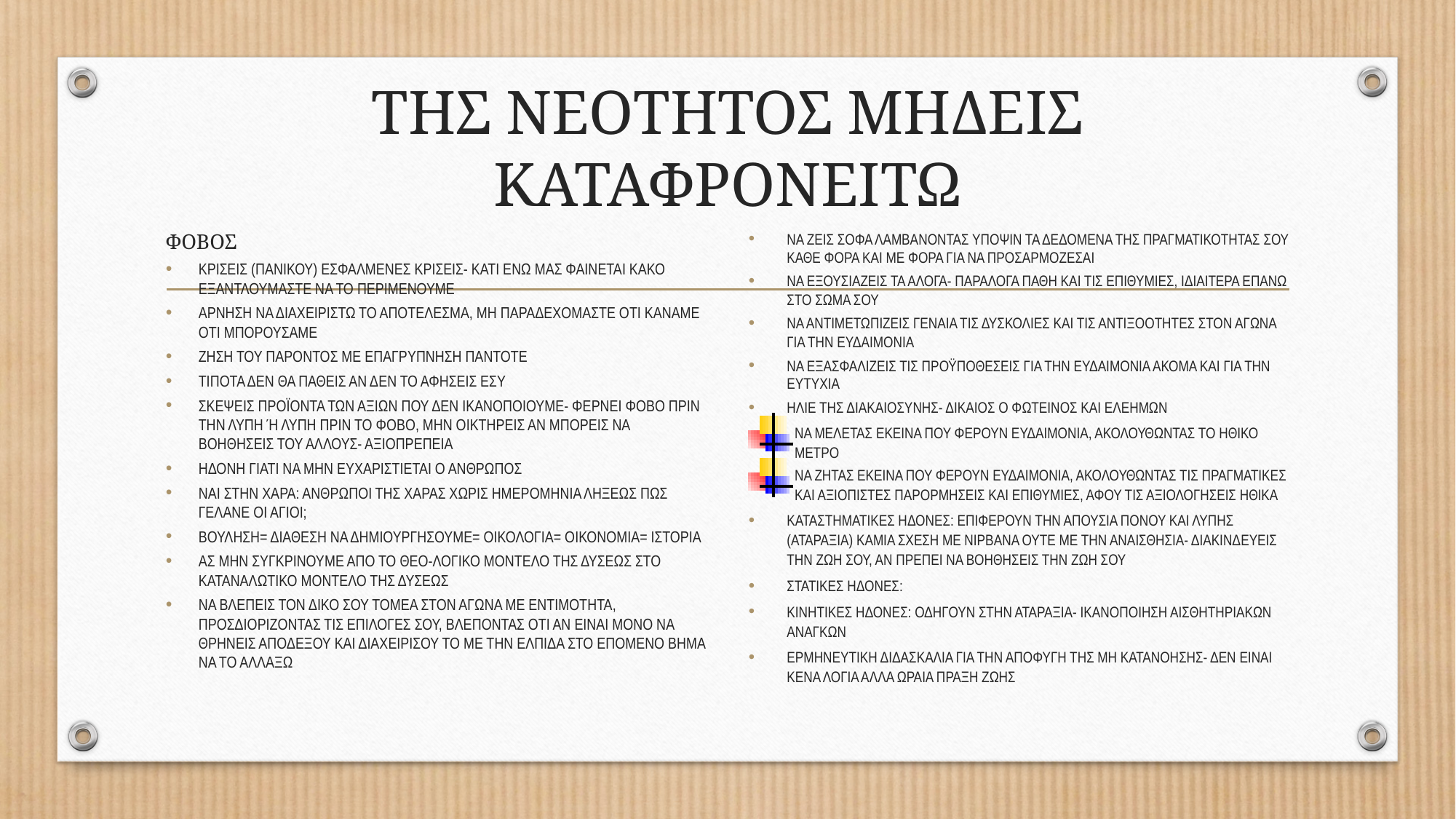

# ΤΗΣ ΝΕΟΤΗΤΟΣ ΜΗΔΕΙΣ ΚΑΤΑΦΡΟΝΕΙΤΩ
ΦΟΒΟΣ
ΚΡΙΣΕΙΣ (ΠΑΝΙΚΟΥ) ΕΣΦΑΛΜΕΝΕΣ ΚΡΙΣΕΙΣ- ΚΑΤΙ ΕΝΩ ΜΑΣ ΦΑΙΝΕΤΑΙ ΚΑΚΟ ΕΞΑΝΤΛΟΥΜΑΣΤΕ ΝΑ ΤΟ ΠΕΡΙΜΕΝΟΥΜΕ
ΑΡΝΗΣΗ ΝΑ ΔΙΑΧΕΙΡΙΣΤΩ ΤΟ ΑΠΟΤΕΛΕΣΜΑ, ΜΗ ΠΑΡΑΔΕΧΟΜΑΣΤΕ ΟΤΙ ΚΑΝΑΜΕ ΟΤΙ ΜΠΟΡΟΥΣΑΜΕ
ΖΗΣΗ ΤΟΥ ΠΑΡΟΝΤΟΣ ΜΕ ΕΠΑΓΡΥΠΝΗΣΗ ΠΑΝΤΟΤΕ
ΤΙΠΟΤΑ ΔΕΝ ΘΑ ΠΑΘΕΙΣ ΑΝ ΔΕΝ ΤΟ ΑΦΗΣΕΙΣ ΕΣΥ
ΣΚΕΨΕΙΣ ΠΡΟΪΟΝΤΑ ΤΩΝ ΑΞΙΩΝ ΠΟΥ ΔΕΝ ΙΚΑΝΟΠΟΙΟΥΜΕ- ΦΕΡΝΕΙ ΦΟΒΟ ΠΡΙΝ ΤΗΝ ΛΥΠΗ Ή ΛΥΠΗ ΠΡΙΝ ΤΟ ΦΟΒΟ, ΜΗΝ ΟΙΚΤΗΡΕΙΣ ΑΝ ΜΠΟΡΕΙΣ ΝΑ ΒΟΗΘΗΣΕΙΣ ΤΟΥ ΑΛΛΟΥΣ- ΑΞΙΟΠΡΕΠΕΙΑ
ΗΔΟΝΗ ΓΙΑΤΙ ΝΑ ΜΗΝ ΕΥΧΑΡΙΣΤΙΕΤΑΙ Ο ΑΝΘΡΩΠΟΣ
ΝΑΙ ΣΤΗΝ ΧΑΡΑ: ΑΝΘΡΩΠΟΙ ΤΗΣ ΧΑΡΑΣ ΧΩΡΙΣ ΗΜΕΡΟΜΗΝΙΑ ΛΗΞΕΩΣ ΠΩΣ ΓΕΛΑΝΕ ΟΙ ΑΓΙΟΙ;
ΒΟΥΛΗΣΗ= ΔΙΑΘΕΣΗ ΝΑ ΔΗΜΙΟΥΡΓΗΣΟΥΜΕ= ΟΙΚΟΛΟΓΙΑ= ΟΙΚΟΝΟΜΙΑ= ΙΣΤΟΡΙΑ
ΑΣ ΜΗΝ ΣΥΓΚΡΙΝΟΥΜΕ ΑΠΟ ΤΟ ΘΕΟ-ΛΟΓΙΚΟ ΜΟΝΤΕΛΟ ΤΗΣ ΔΥΣΕΩΣ ΣΤΟ ΚΑΤΑΝΑΛΩΤΙΚΟ ΜΟΝΤΕΛΟ ΤΗΣ ΔΥΣΕΩΣ
ΝΑ ΒΛΕΠΕΙΣ ΤΟΝ ΔΙΚΟ ΣΟΥ ΤΟΜΕΑ ΣΤΟΝ ΑΓΩΝΑ ΜΕ ΕΝΤΙΜΟΤΗΤΑ, ΠΡΟΣΔΙΟΡΙΖΟΝΤΑΣ ΤΙΣ ΕΠΙΛΟΓΕΣ ΣΟΥ, ΒΛΕΠΟΝΤΑΣ ΟΤΙ ΑΝ ΕΙΝΑΙ ΜΟΝΟ ΝΑ ΘΡΗΝΕΙΣ ΑΠΟΔΕΞΟΥ ΚΑΙ ΔΙΑΧΕΙΡΙΣΟΥ ΤΟ ΜΕ ΤΗΝ ΕΛΠΙΔΑ ΣΤΟ ΕΠΟΜΕΝΟ ΒΗΜΑ ΝΑ ΤΟ ΑΛΛΑΞΩ

ΝΑ ΖΕΙΣ ΣΟΦΑ ΛΑΜΒΑΝΟΝΤΑΣ ΥΠΟΨΙΝ ΤΑ ΔΕΔΟΜΕΝΑ ΤΗΣ ΠΡΑΓΜΑΤΙΚΟΤΗΤΑΣ ΣΟΥ ΚΑΘΕ ΦΟΡΑ ΚΑΙ ΜΕ ΦΟΡΑ ΓΙΑ ΝΑ ΠΡΟΣΑΡΜΟΖΕΣΑΙ
ΝΑ ΕΞΟΥΣΙΑΖΕΙΣ ΤΑ ΑΛΟΓΑ- ΠΑΡΑΛΟΓΑ ΠΑΘΗ ΚΑΙ ΤΙΣ ΕΠΙΘΥΜΙΕΣ, ΙΔΙΑΙΤΕΡΑ ΕΠΑΝΩ ΣΤΟ ΣΩΜΑ ΣΟΥ
ΝΑ ΑΝΤΙΜΕΤΩΠΙΖΕΙΣ ΓΕΝΑΙΑ ΤΙΣ ΔΥΣΚΟΛΙΕΣ ΚΑΙ ΤΙΣ ΑΝΤΙΞΟΟΤΗΤΕΣ ΣΤΟΝ ΑΓΩΝΑ ΓΙΑ ΤΗΝ ΕΥΔΑΙΜΟΝΙΑ
ΝΑ ΕΞΑΣΦΑΛΙΖΕΙΣ ΤΙΣ ΠΡΟΫΠΟΘΕΣΕΙΣ ΓΙΑ ΤΗΝ ΕΥΔΑΙΜΟΝΙΑ ΑΚΟΜΑ ΚΑΙ ΓΙΑ ΤΗΝ ΕΥΤΥΧΙΑ
ΗΛΙΕ ΤΗΣ ΔΙΑΚΑΙΟΣΥΝΗΣ- ΔΙΚΑΙΟΣ Ο ΦΩΤΕΙΝΟΣ ΚΑΙ ΕΛΕΗΜΩΝ
ΝΑ ΜΕΛΕΤΑΣ ΕΚΕΙΝΑ ΠΟΥ ΦΕΡΟΥΝ ΕΥΔΑΙΜΟΝΙΑ, ΑΚΟΛΟΥΘΩΝΤΑΣ ΤΟ ΗΘΙΚΟ ΜΕΤΡΟ
ΝΑ ΖΗΤΑΣ ΕΚΕΙΝΑ ΠΟΥ ΦΕΡΟΥΝ ΕΥΔΑΙΜΟΝΙΑ, ΑΚΟΛΟΥΘΩΝΤΑΣ ΤΙΣ ΠΡΑΓΜΑΤΙΚΕΣ ΚΑΙ ΑΞΙΟΠΙΣΤΕΣ ΠΑΡΟΡΜΗΣΕΙΣ ΚΑΙ ΕΠΙΘΥΜΙΕΣ, ΑΦΟΥ ΤΙΣ ΑΞΙΟΛΟΓΗΣΕΙΣ ΗΘΙΚΑ
ΚΑΤΑΣΤΗΜΑΤΙΚΕΣ ΗΔΟΝΕΣ: ΕΠΙΦΕΡΟΥΝ ΤΗΝ ΑΠΟΥΣΙΑ ΠΟΝΟΥ ΚΑΙ ΛΥΠΗΣ (ΑΤΑΡΑΞΙΑ) ΚΑΜΙΑ ΣΧΕΣΗ ΜΕ ΝΙΡΒΑΝΑ ΟΥΤΕ ΜΕ ΤΗΝ ΑΝΑΙΣΘΗΣΙΑ- ΔΙΑΚΙΝΔΕΥΕΙΣ ΤΗΝ ΖΩΗ ΣΟΥ, ΑΝ ΠΡΕΠΕΙ ΝΑ ΒΟΗΘΗΣΕΙΣ ΤΗΝ ΖΩΗ ΣΟΥ
ΣΤΑΤΙΚΕΣ ΗΔΟΝΕΣ:
ΚΙΝΗΤΙΚΕΣ ΗΔΟΝΕΣ: ΟΔΗΓΟΥΝ ΣΤΗΝ ΑΤΑΡΑΞΙΑ- ΙΚΑΝΟΠΟΙΗΣΗ ΑΙΣΘΗΤΗΡΙΑΚΩΝ ΑΝΑΓΚΩΝ
ΕΡΜΗΝΕΥΤΙΚΗ ΔΙΔΑΣΚΑΛΙΑ ΓΙΑ ΤΗΝ ΑΠΟΦΥΓΗ ΤΗΣ ΜΗ ΚΑΤΑΝΟΗΣΗΣ- ΔΕΝ ΕΙΝΑΙ ΚΕΝΑ ΛΟΓΙΑ ΑΛΛΑ ΩΡΑΙΑ ΠΡΑΞΗ ΖΩΗΣ